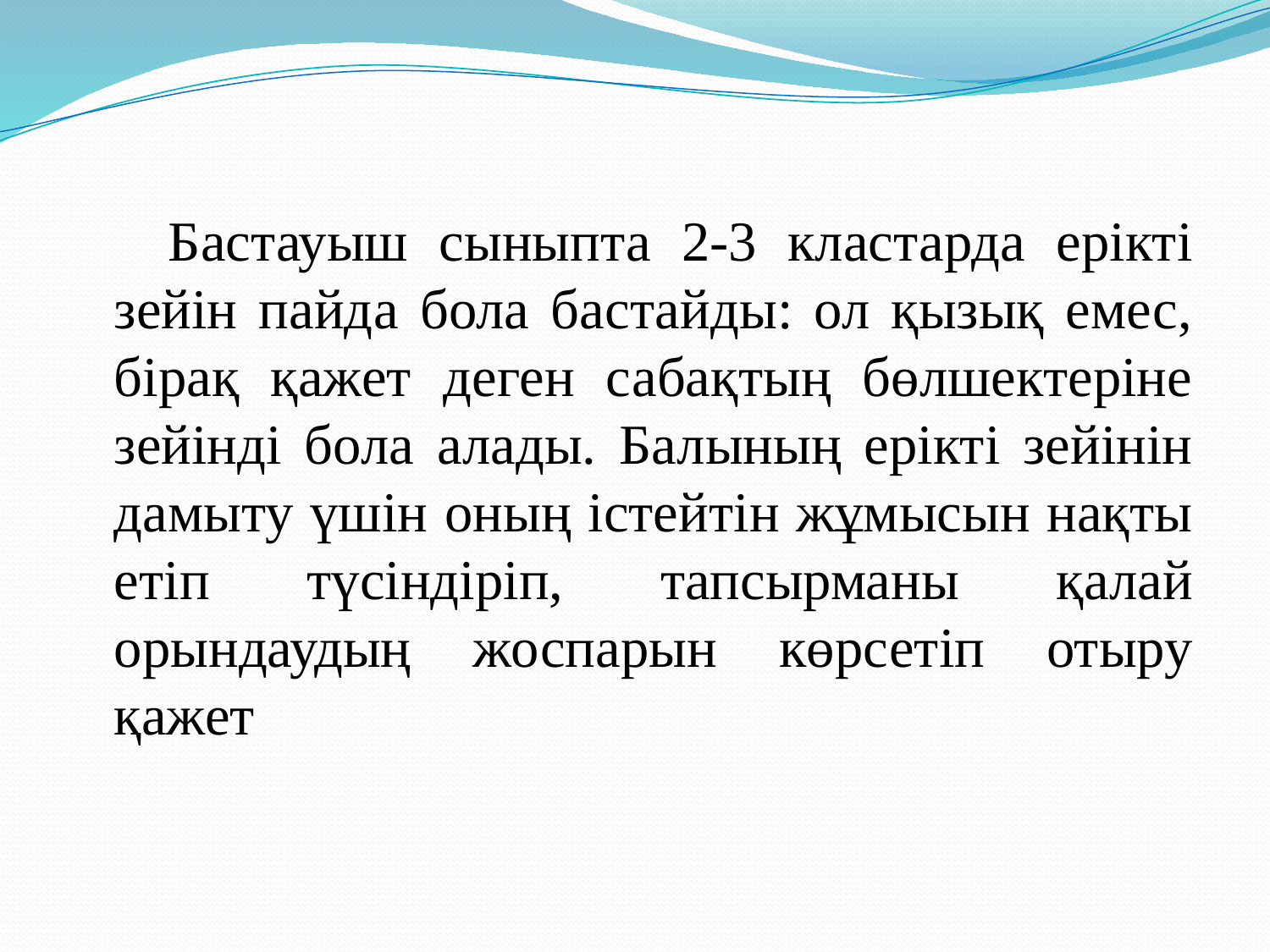

Бастауыш сыныпта 2-3 кластарда ерікті зейін пайда бола бастайды: ол қызық емес, бірақ қажет деген сабақтың бөлшектеріне зейінді бола алады. Балының ерікті зейінін дамыту үшін оның істейтін жұмысын нақты етіп түсіндіріп, тапсырманы қалай орындаудың жоспарын көрсетіп отыру қажет